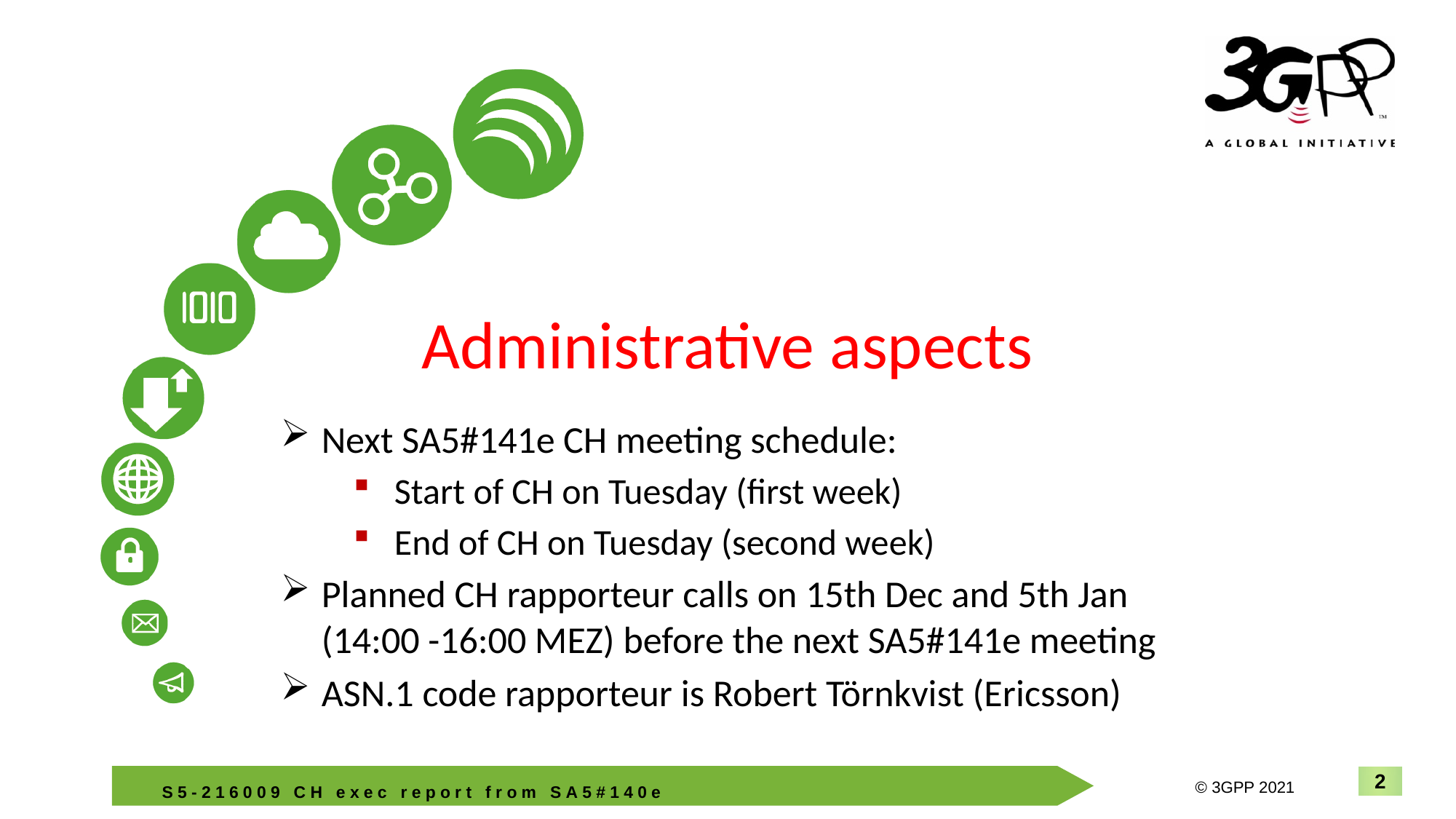

# Administrative aspects
Next SA5#141e CH meeting schedule:
Start of CH on Tuesday (first week)
End of CH on Tuesday (second week)
Planned CH rapporteur calls on 15th Dec and 5th Jan
(14:00 -16:00 MEZ) before the next SA5#141e meeting
ASN.1 code rapporteur is Robert Törnkvist (Ericsson)